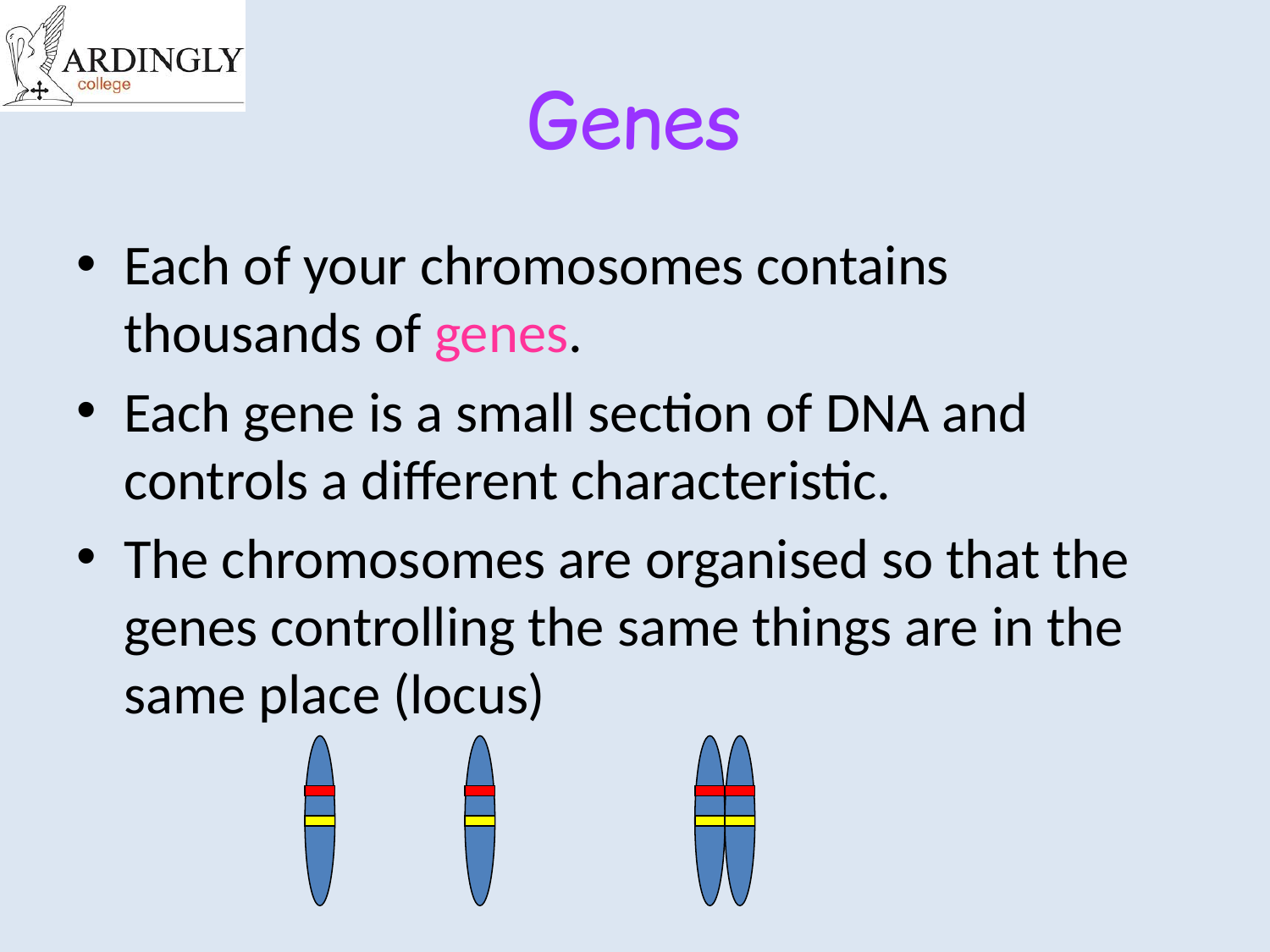

# Genes
Each of your chromosomes contains thousands of genes.
Each gene is a small section of DNA and controls a different characteristic.
The chromosomes are organised so that the genes controlling the same things are in the same place (locus)